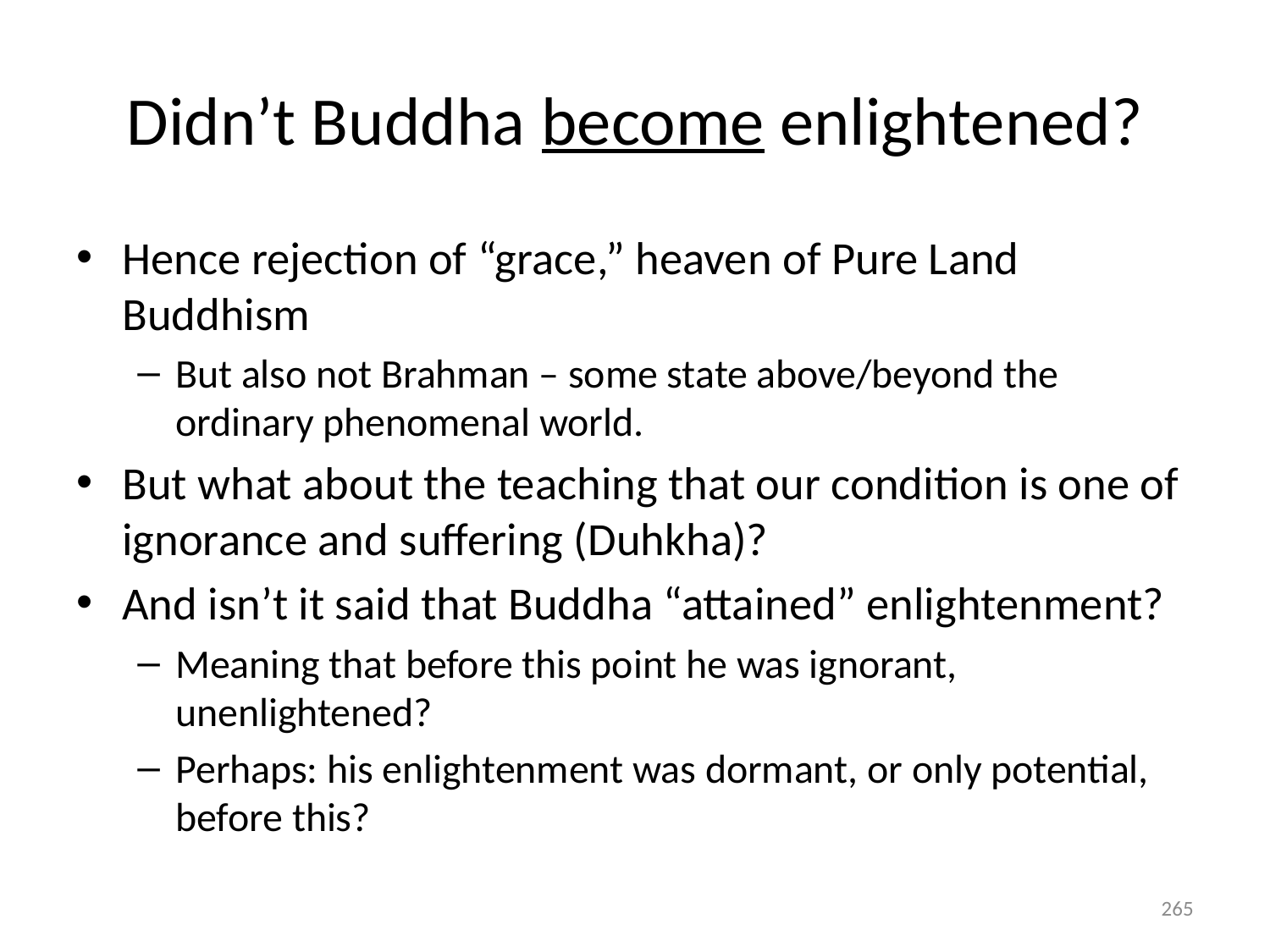

# Didn’t Buddha become enlightened?
Hence rejection of “grace,” heaven of Pure Land Buddhism
But also not Brahman – some state above/beyond the ordinary phenomenal world.
But what about the teaching that our condition is one of ignorance and suffering (Duhkha)?
And isn’t it said that Buddha “attained” enlightenment?
Meaning that before this point he was ignorant, unenlightened?
Perhaps: his enlightenment was dormant, or only potential, before this?

265